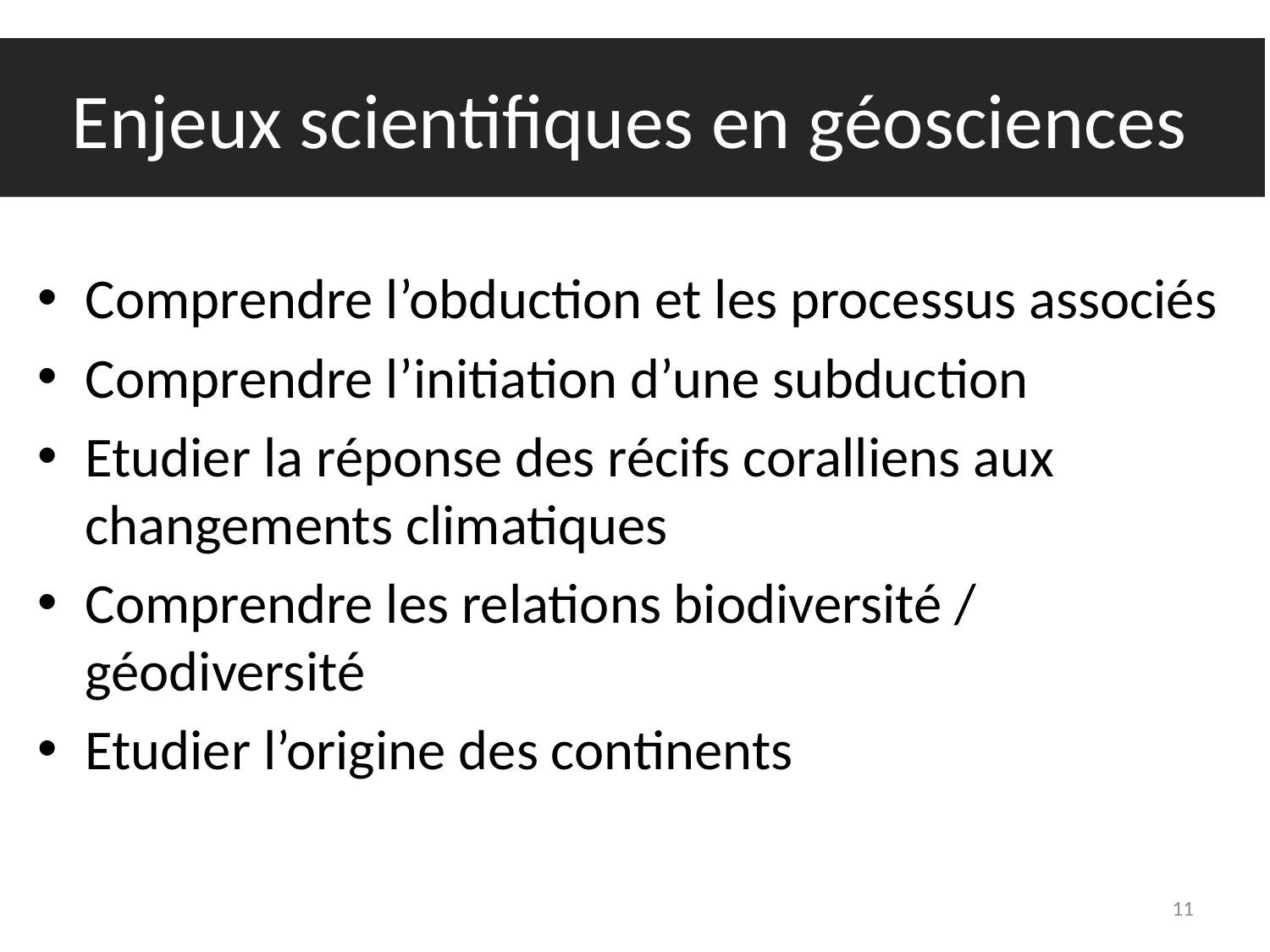

# Enjeux scientifiques en géosciences
Comprendre l’obduction et les processus associés
Comprendre l’initiation d’une subduction
Etudier la réponse des récifs coralliens aux changements climatiques
Comprendre les relations biodiversité / géodiversité
Etudier l’origine des continents
11